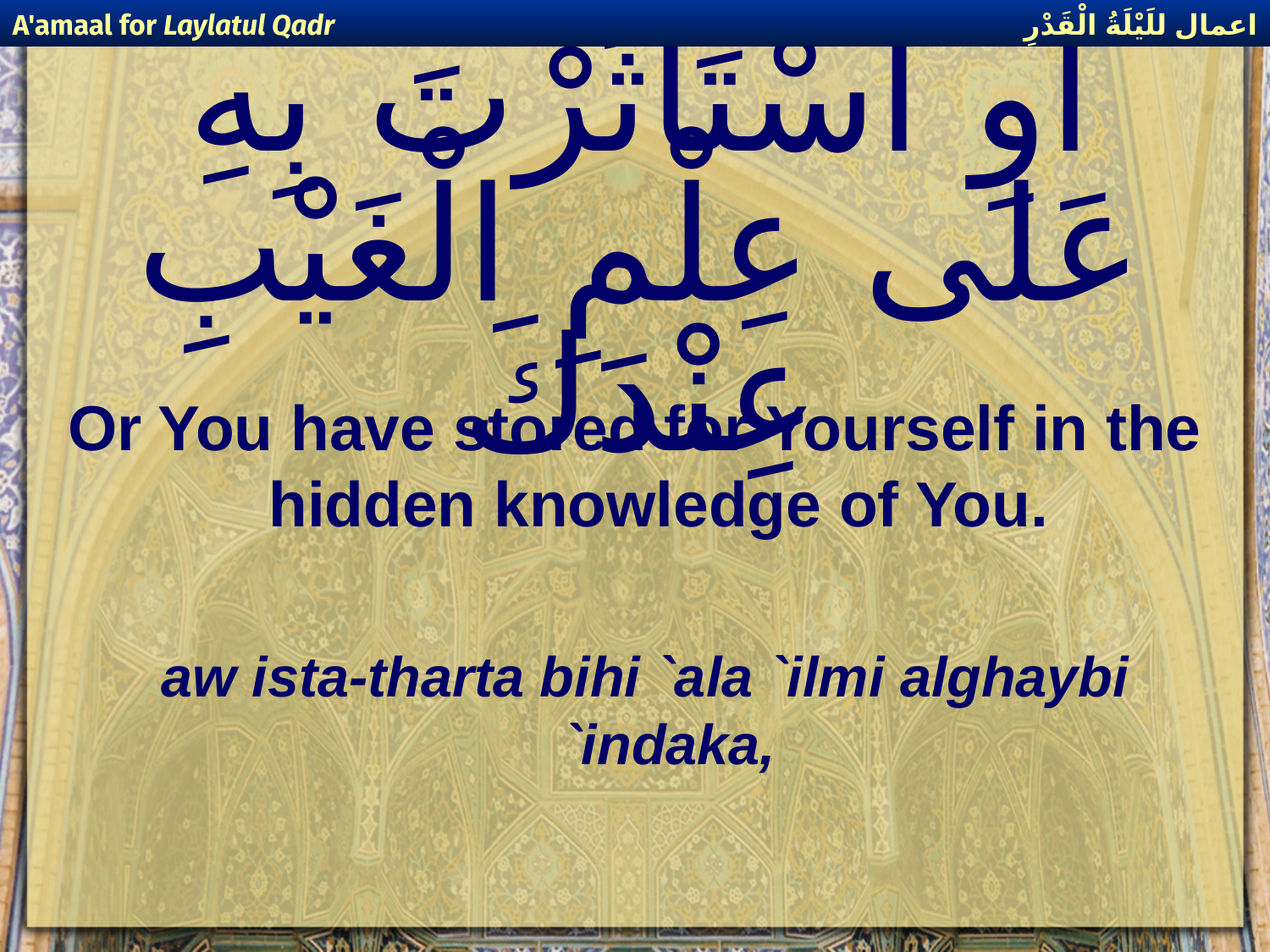

اعمال للَيْلَةُ الْقَدْرِ
A'amaal for Laylatul Qadr
# أوِ اسْتَأثَرْتَ بِهِ عَلى عِلْمِ الْغَيْبِ عِنْدَكَ
Or You have stored for Yourself in the hidden knowledge of You.
aw ista-tharta bihi `ala `ilmi alghaybi `indaka,